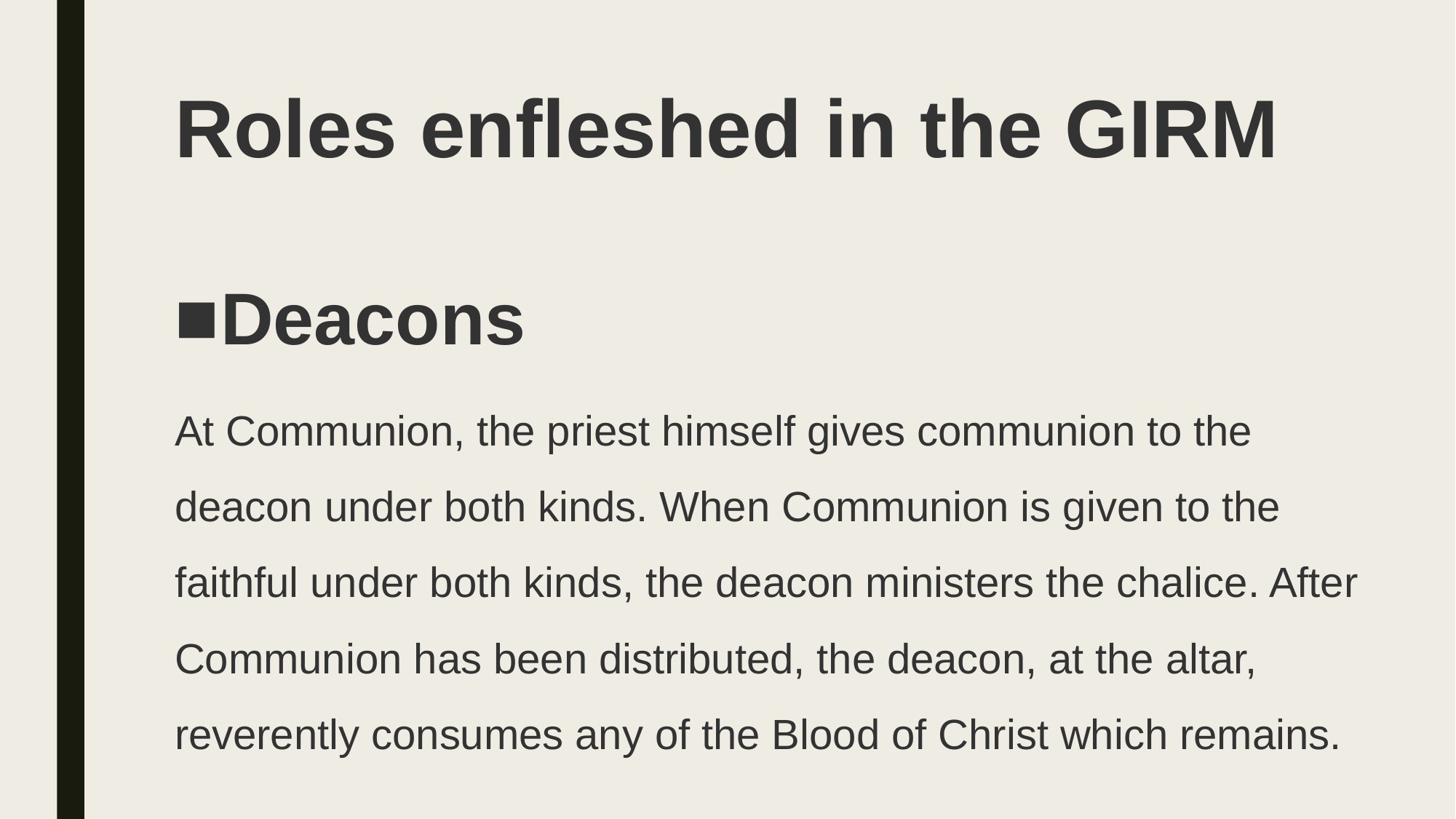

# Roles enfleshed in the GIRM
Deacons
At Communion, the priest himself gives communion to the deacon under both kinds. When Communion is given to the faithful under both kinds, the deacon ministers the chalice. After Communion has been distributed, the deacon, at the altar, reverently consumes any of the Blood of Christ which remains.